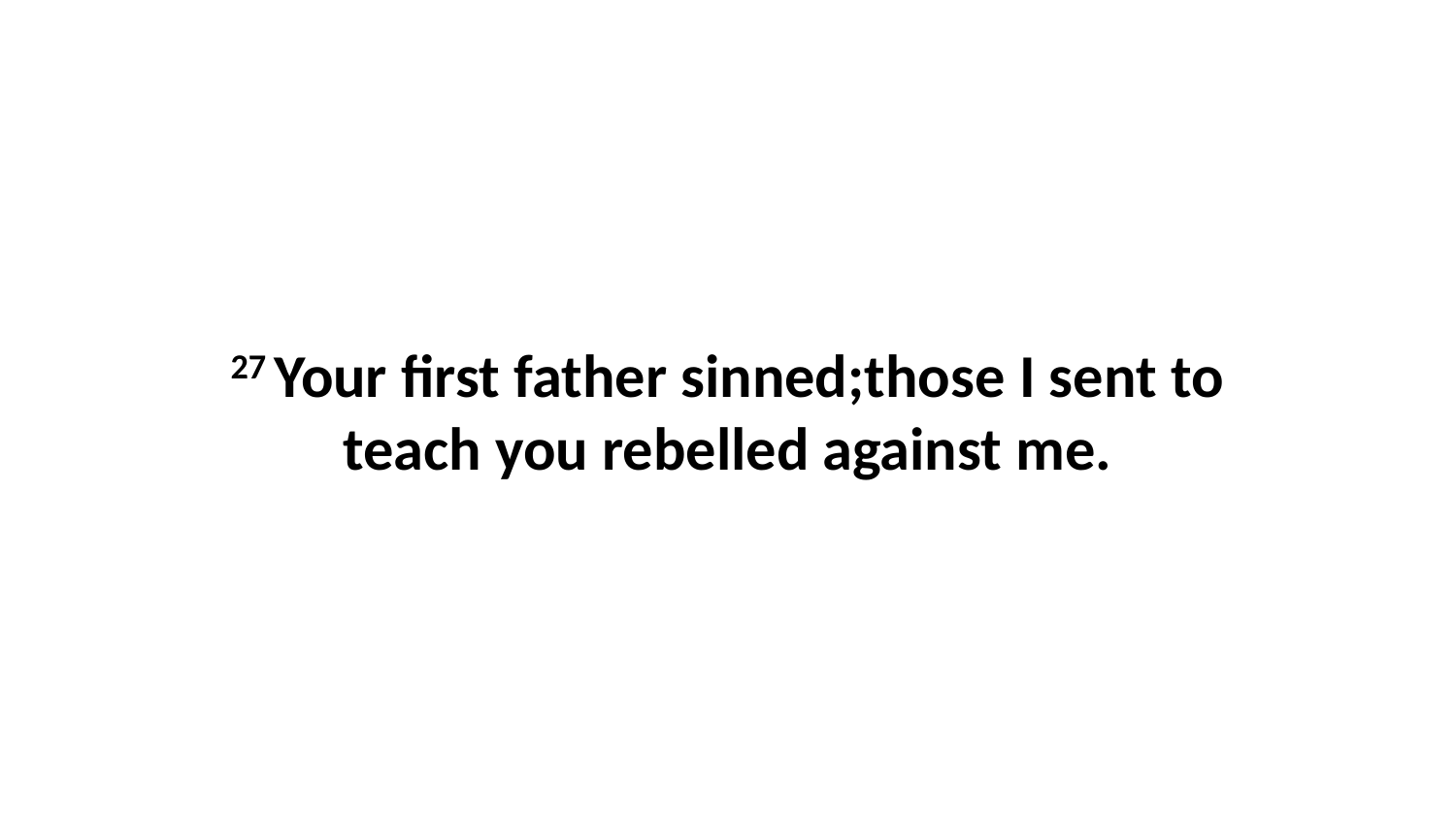

27 Your first father sinned;those I sent to teach you rebelled against me.